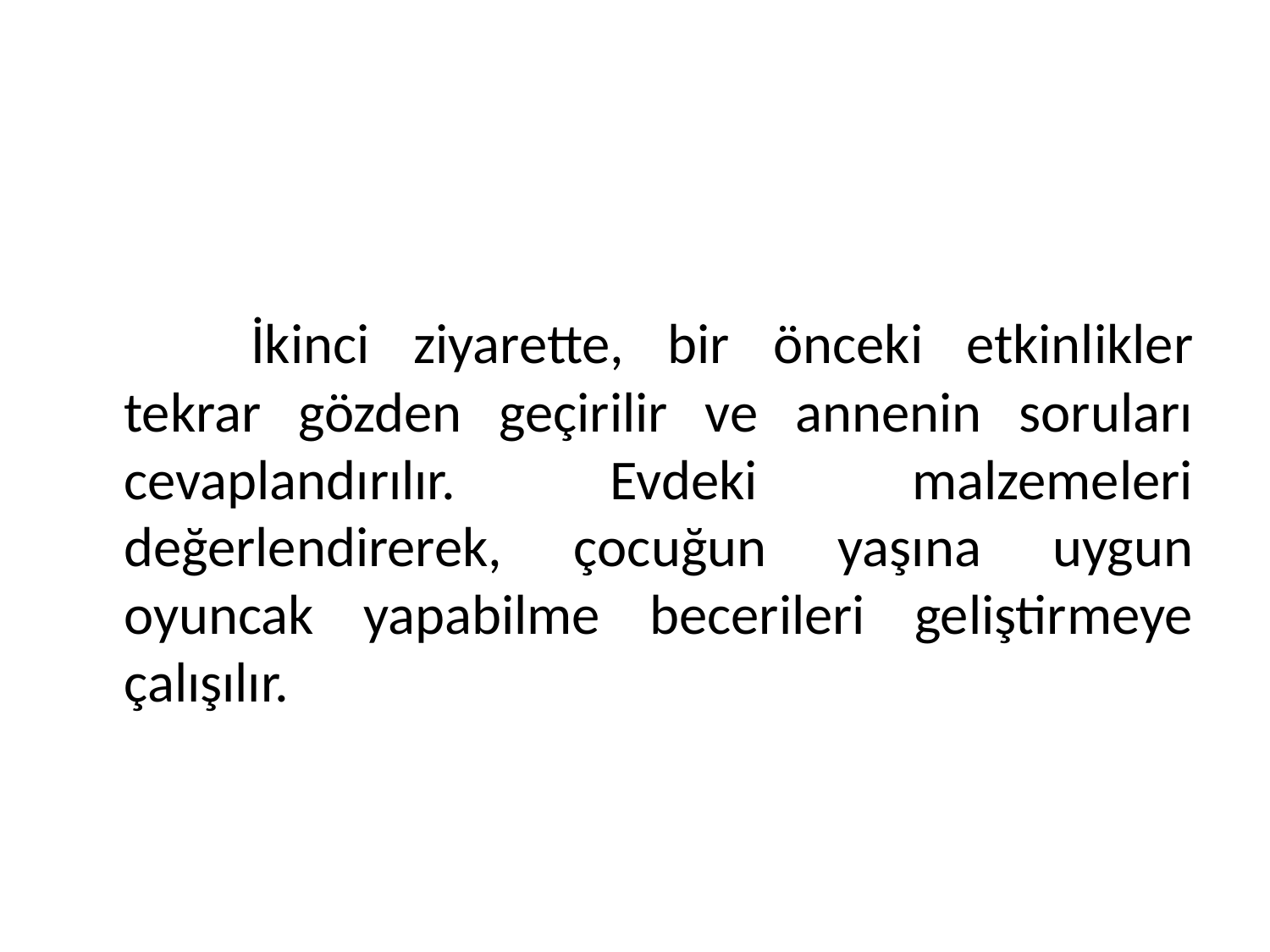

#

		İkinci ziyarette, bir önceki etkinlikler tekrar gözden geçirilir ve annenin soruları cevaplandırılır. Evdeki malzemeleri değerlendirerek, çocuğun yaşına uygun oyuncak yapabilme becerileri geliştirmeye çalışılır.